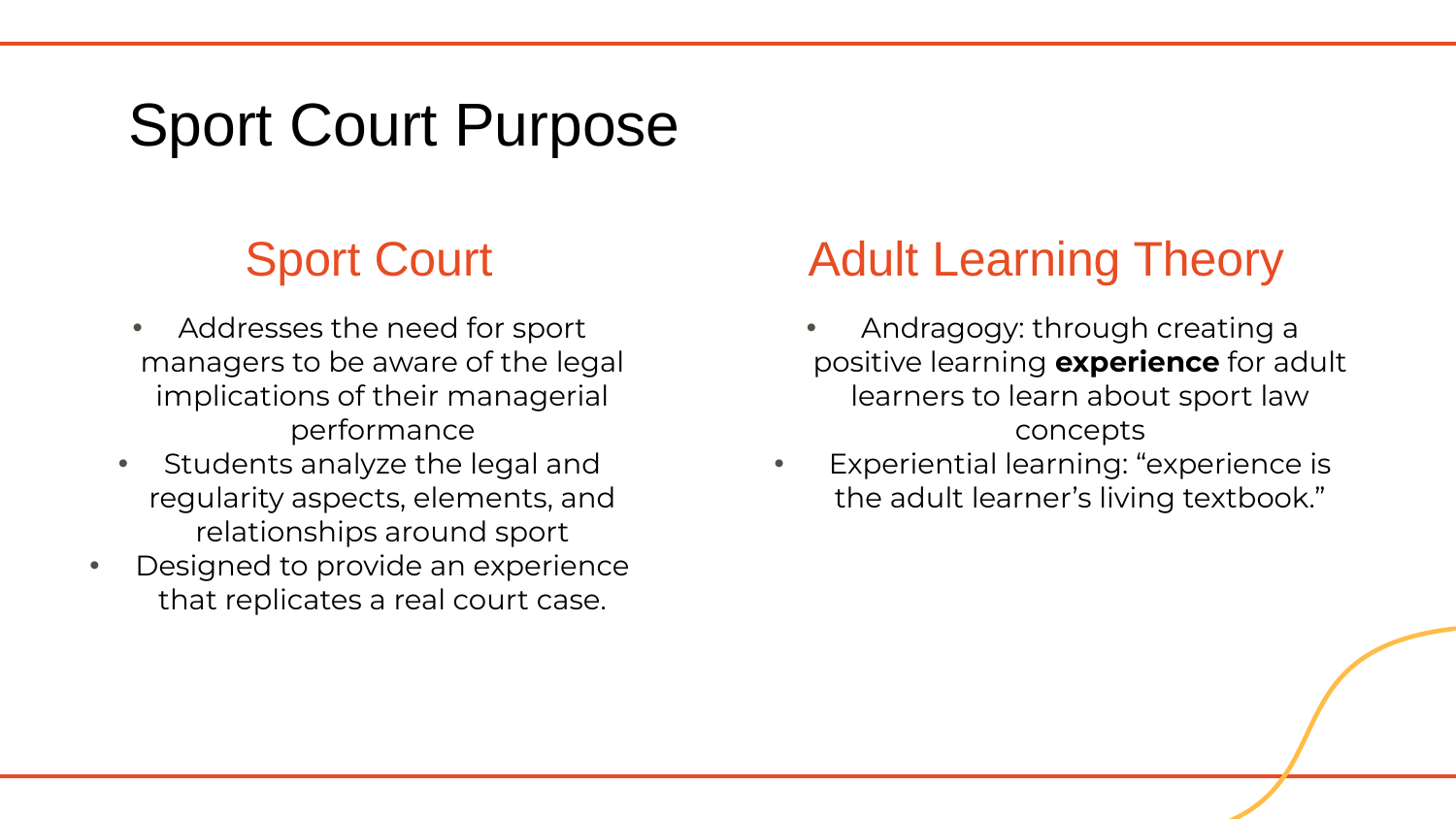

# Sport Court Purpose
Sport Court
Adult Learning Theory
Addresses the need for sport managers to be aware of the legal implications of their managerial performance
Students analyze the legal and regularity aspects, elements, and relationships around sport
Designed to provide an experience that replicates a real court case.
Andragogy: through creating a positive learning experience for adult learners to learn about sport law concepts
Experiential learning: “experience is the adult learner’s living textbook.”